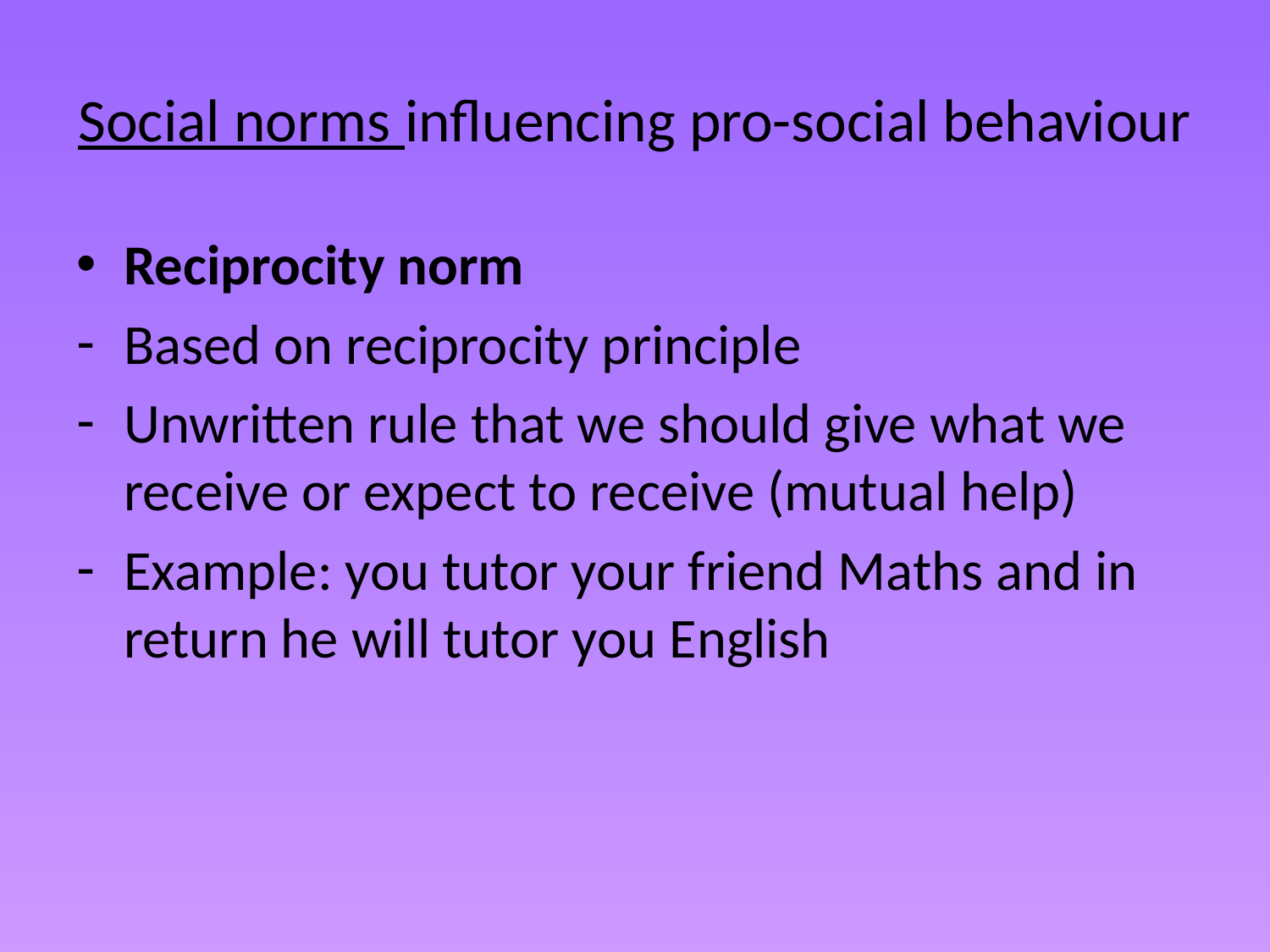

# Social norms influencing pro-social behaviour
Reciprocity norm
Based on reciprocity principle
Unwritten rule that we should give what we receive or expect to receive (mutual help)
Example: you tutor your friend Maths and in return he will tutor you English